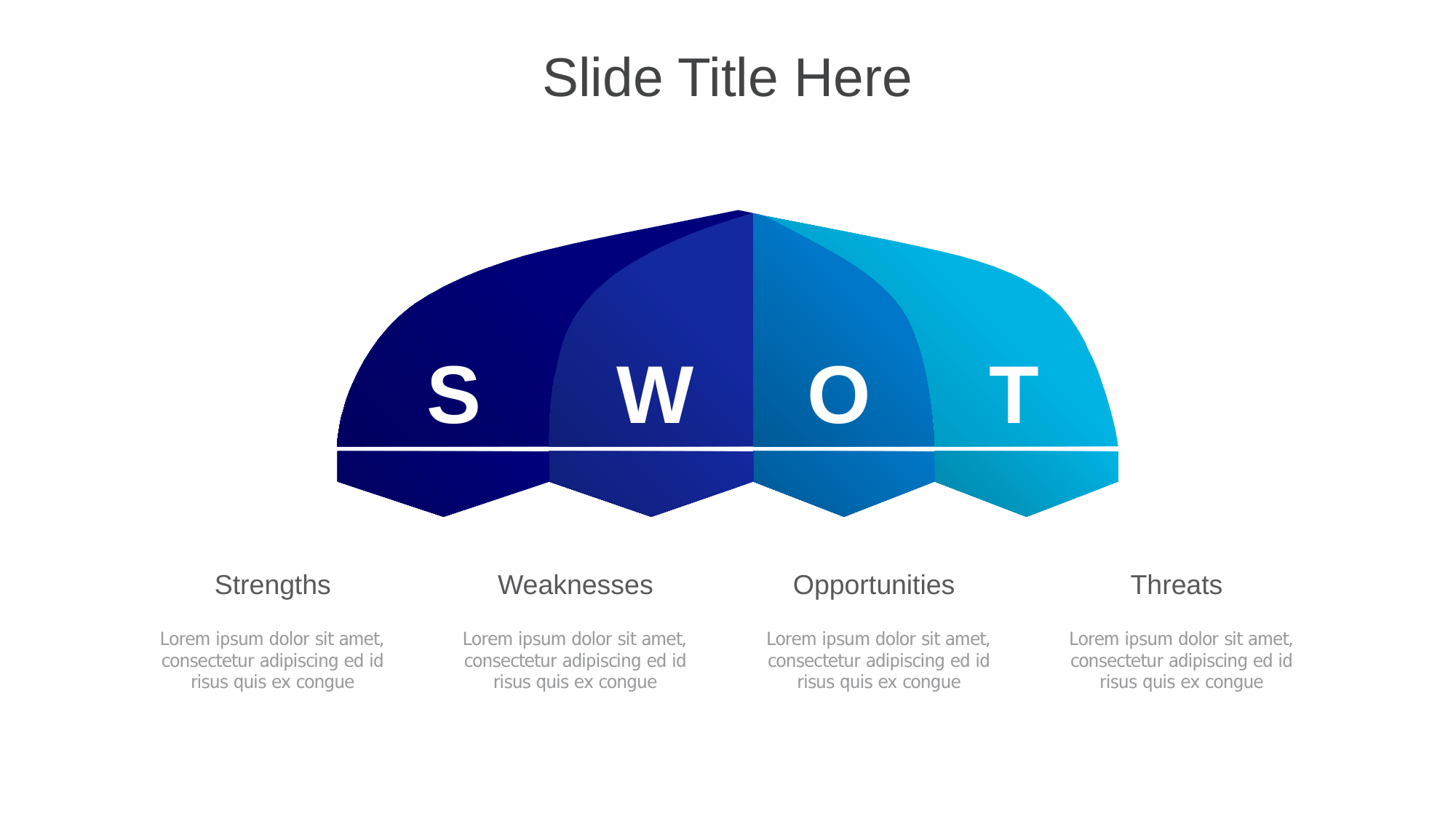

# Slide Title Here

W
O
T
S

Strengths
Weaknesses
Opportunities
Threats
Lorem ipsum dolor sit amet, consectetur adipiscing ed id risus quis ex congue
Lorem ipsum dolor sit amet, consectetur adipiscing ed id risus quis ex congue
Lorem ipsum dolor sit amet, consectetur adipiscing ed id risus quis ex congue
Lorem ipsum dolor sit amet, consectetur adipiscing ed id risus quis ex congue